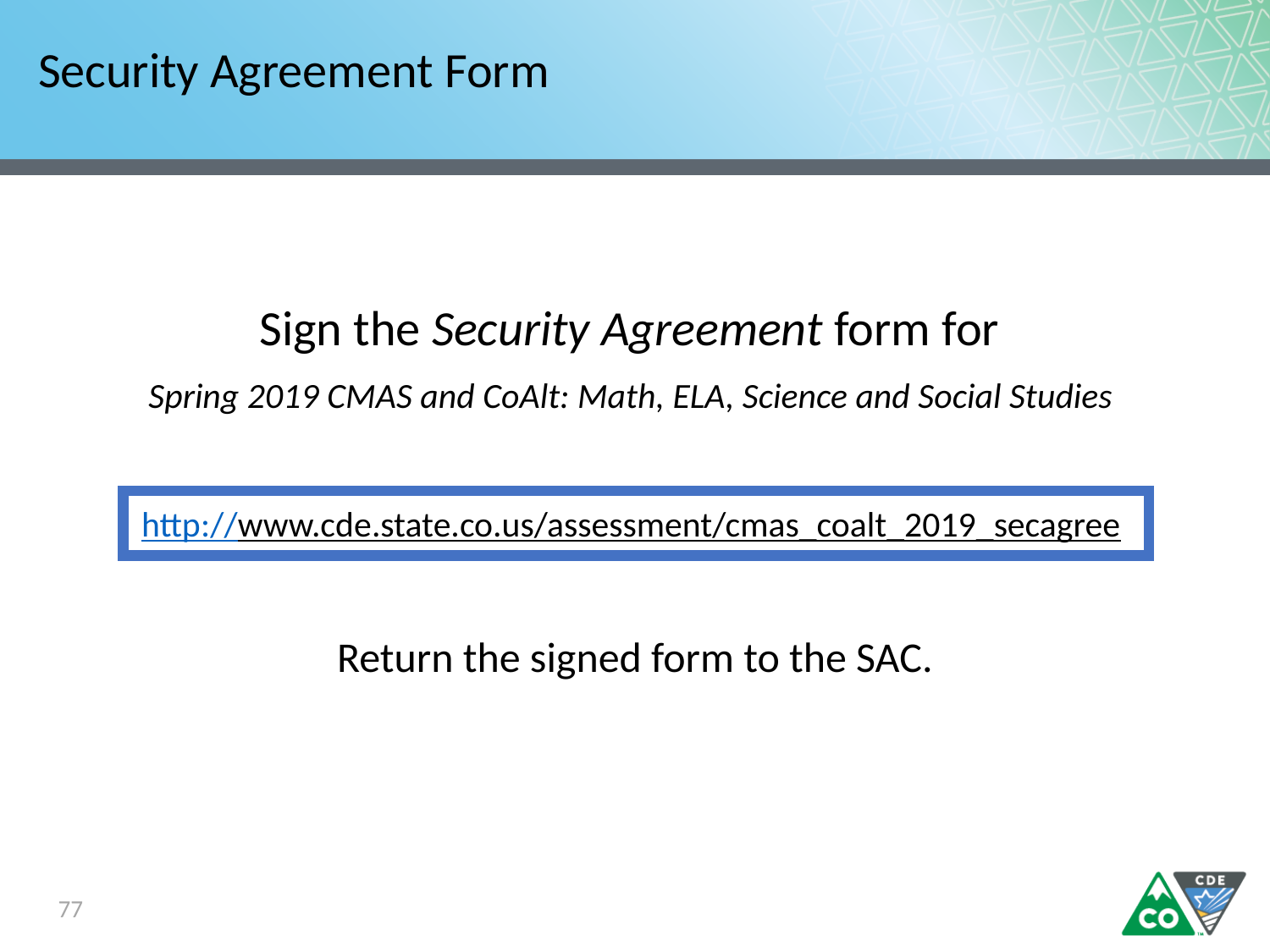

# Security Agreement Form
Sign the Security Agreement form for
Spring 2019 CMAS and CoAlt: Math, ELA, Science and Social Studies

http://www.cde.state.co.us/assessment/cmas_coalt_2019_secagree

Return the signed form to the SAC.

77